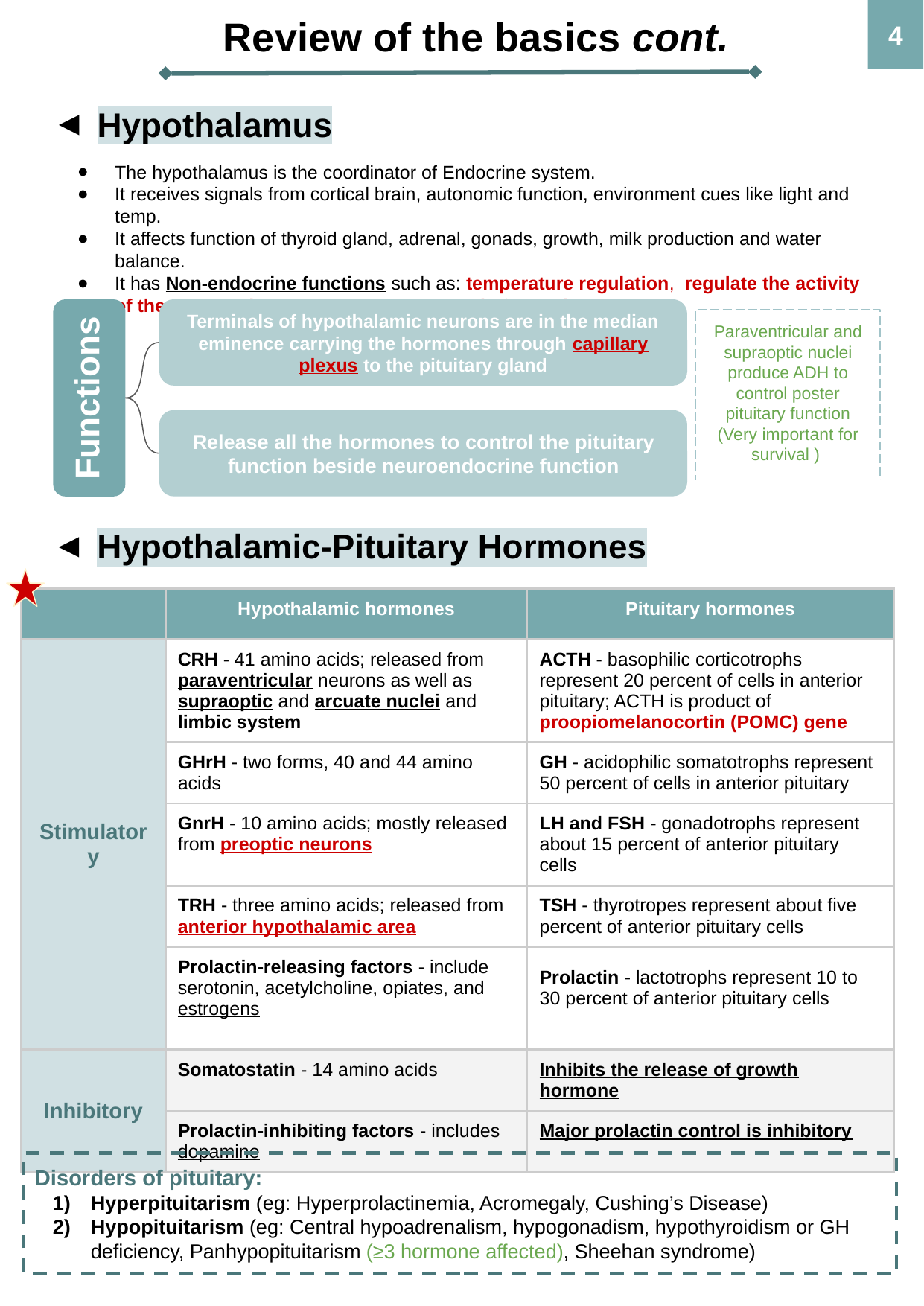

Review of the basics cont.

4
Hypothalamus
The hypothalamus is the coordinator of Endocrine system.
It receives signals from cortical brain, autonomic function, environment cues like light and temp.
It affects function of thyroid gland, adrenal, gonads, growth, milk production and water balance.
It has Non-endocrine functions such as: temperature regulation,  regulate the activity of the autonomic nervous system, control of appetite.
Terminals of hypothalamic neurons are in the median
eminence carrying the hormones through capillary
plexus to the pituitary gland
Paraventricular and supraoptic nuclei produce ADH to
control poster pituitary function
(Very important for survival )

Functions

Release all the hormones to control the pituitary
function beside neuroendocrine function
Hypothalamic-Pituitary Hormones

|  | Hypothalamic hormones | Pituitary hormones |
| --- | --- | --- |
| Stimulatory | CRH - 41 amino acids; released from paraventricular neurons as well as supraoptic and arcuate nuclei and limbic system | ACTH - basophilic corticotrophs represent 20 percent of cells in anterior pituitary; ACTH is product of proopiomelanocortin (POMC) gene |
|  | GHrH - two forms, 40 and 44 amino acids | GH - acidophilic somatotrophs represent 50 percent of cells in anterior pituitary |
|  | GnrH - 10 amino acids; mostly released from preoptic neurons | LH and FSH - gonadotrophs represent about 15 percent of anterior pituitary cells |
|  | TRH - three amino acids; released from anterior hypothalamic area | TSH - thyrotropes represent about five percent of anterior pituitary cells |
|  | Prolactin-releasing factors - include serotonin, acetylcholine, opiates, and estrogens | Prolactin - lactotrophs represent 10 to 30 percent of anterior pituitary cells |
| Inhibitory | Somatostatin - 14 amino acids | Inhibits the release of growth hormone |
|  | Prolactin-inhibiting factors - includes dopamine | Major prolactin control is inhibitory |
Disorders of pituitary:
Hyperpituitarism (eg: Hyperprolactinemia, Acromegaly, Cushing’s Disease)
Hypopituitarism (eg: Central hypoadrenalism, hypogonadism, hypothyroidism or GH deficiency, Panhypopituitarism (≥3 hormone affected), Sheehan syndrome)